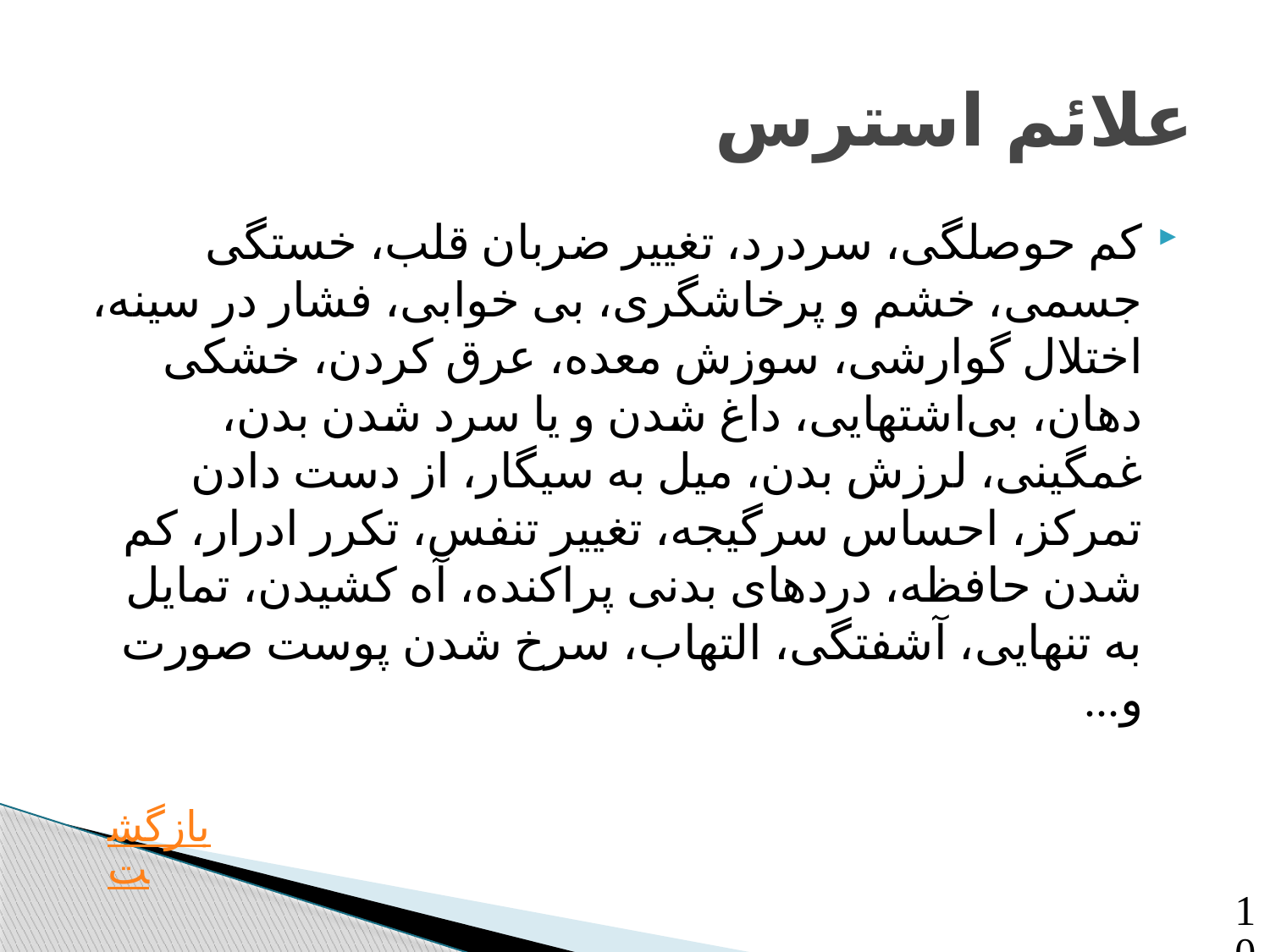

# علائم استرس
کم حوصلگی، سردرد، تغییر ضربان قلب، خستگی جسمی، خشم و پرخاشگری، بی خوابی، فشار در سینه، اختلال گوارشی، سوزش معده، عرق کردن، خشکی دهان، بی‌اشتهایی، داغ شدن و یا سرد شدن بدن، غمگینی، لرزش بدن، میل به سیگار، از دست دادن تمرکز، احساس سرگیجه، تغییر تنفس، تکرر ادرار، کم شدن حافظه، دردهای بدنی پراکنده، آه کشیدن، تمایل به تنهایی، آشفتگی، التهاب، سرخ شدن پوست صورت و...

بازگشت
10